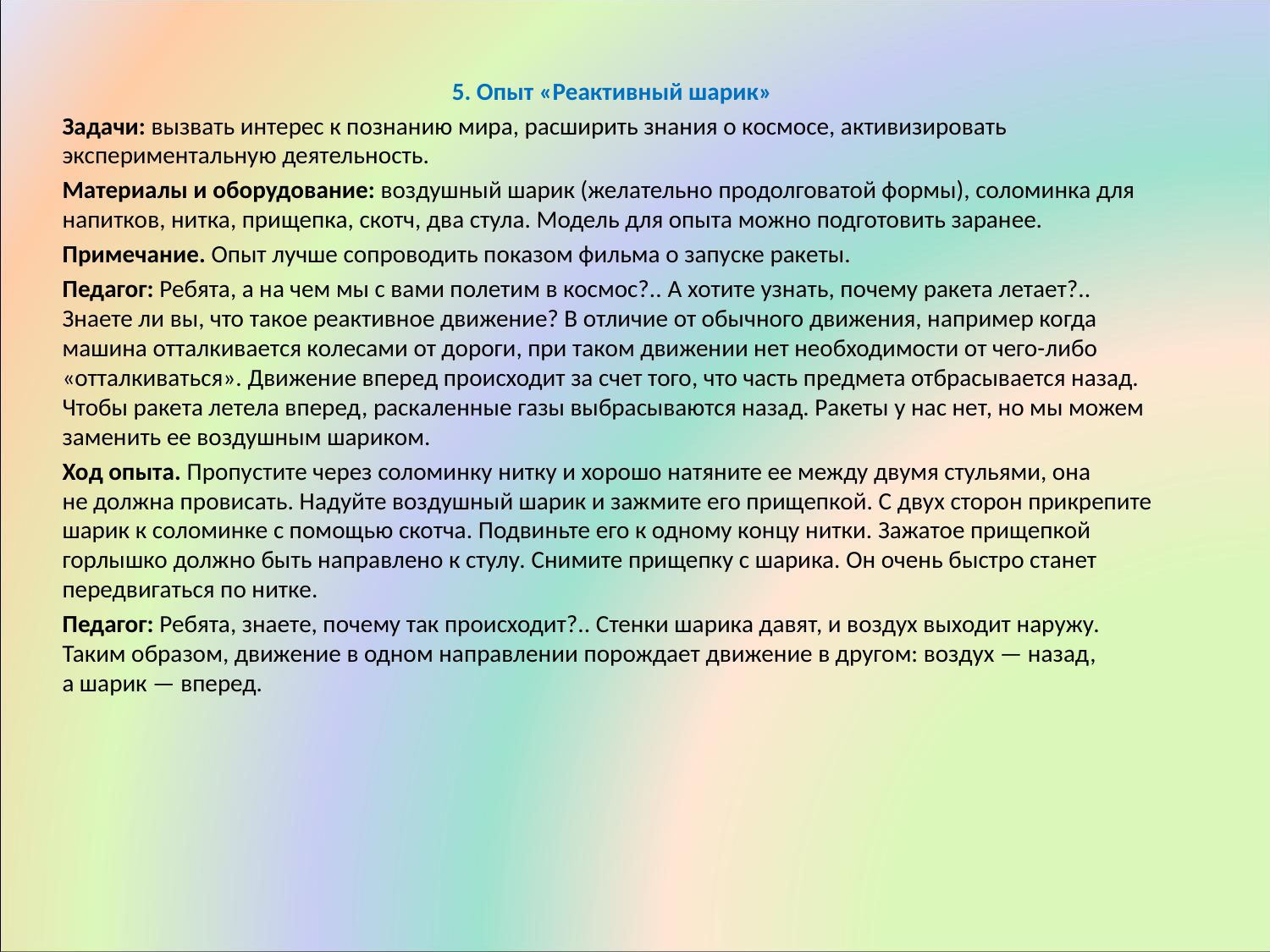

5. Опыт «Реактивный шарик»
Задачи: вызвать интерес к познанию мира, расширить знания о космосе, активизировать экспериментальную деятельность.
Материалы и оборудование: воздушный шарик (желательно продолговатой формы), соломинка для напитков, нитка, прищепка, скотч, два стула. Модель для опыта можно подготовить заранее.
Примечание. Опыт лучше сопроводить показом фильма о запуске ракеты.
Педагог: Ребята, а на чем мы с вами полетим в космос?.. А хотите узнать, почему ракета летает?.. Знаете ли вы, что такое реактивное движение? В отличие от обычного движения, например когда машина отталкивается колесами от дороги, при таком движении нет необходимости от чего-либо «отталкиваться». Движение вперед происходит за счет того, что часть предмета отбрасывается назад. Чтобы ракета летела вперед, раскаленные газы выбрасываются назад. Ракеты у нас нет, но мы можем заменить ее воздушным шариком.
Ход опыта. Пропустите через соломинку нитку и хорошо натяните ее между двумя стульями, она не должна провисать. Надуйте воздушный шарик и зажмите его прищепкой. С двух сторон прикрепите шарик к соломинке с помощью скотча. Подвиньте его к одному концу нитки. Зажатое прищепкой горлышко должно быть направлено к стулу. Снимите прищепку с шарика. Он очень быстро станет передвигаться по нитке.
Педагог: Ребята, знаете, почему так происходит?.. Стенки шарика давят, и воздух выходит наружу. Таким образом, движение в одном направлении порождает движение в другом: воздух — назад, а шарик — вперед.

#